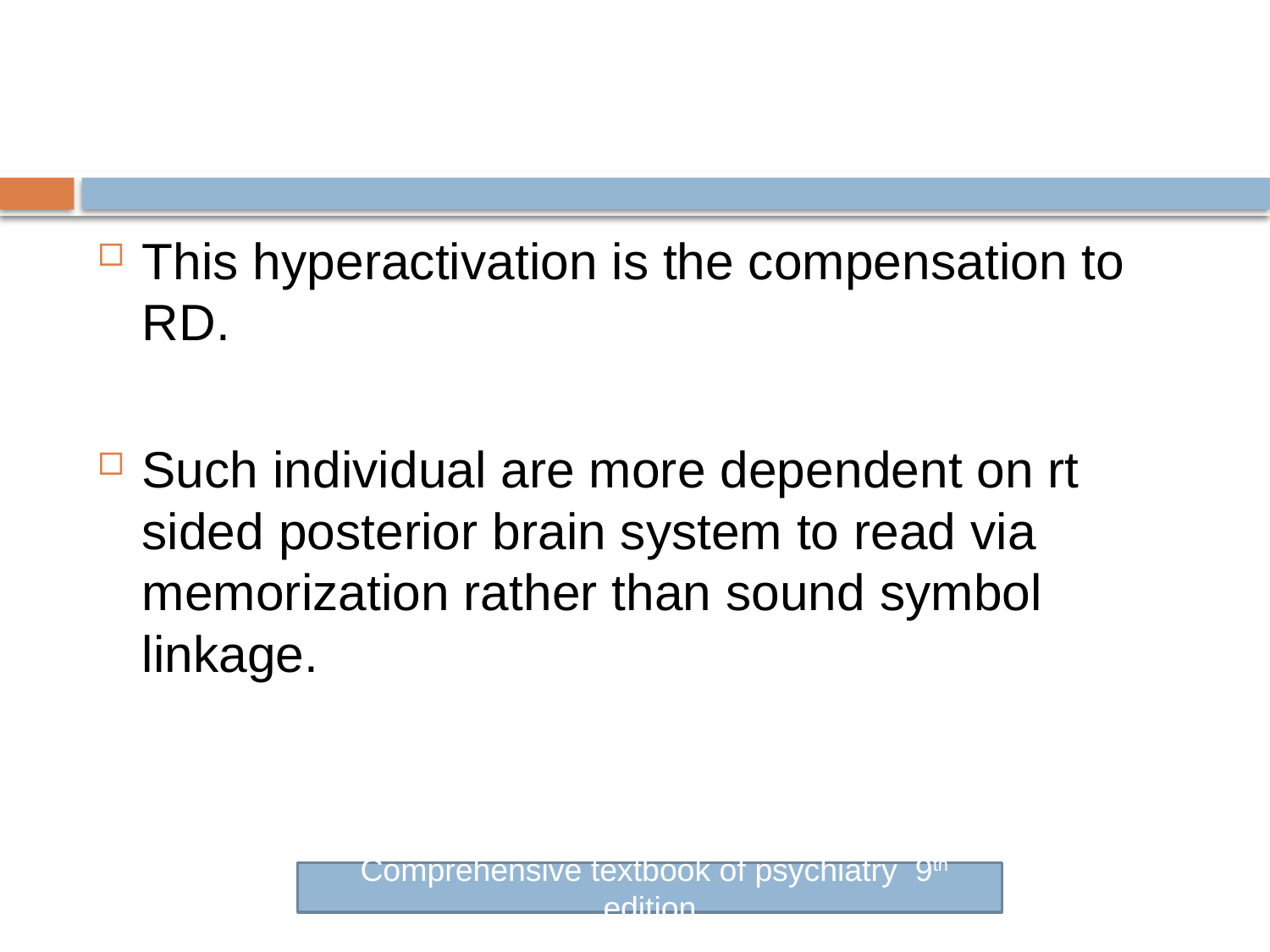

#
This hyperactivation is the compensation to RD.

Such individual are more dependent on rt sided posterior brain system to read via memorization rather than sound symbol linkage.
 Comprehensive textbook of psychiatry  9th edition